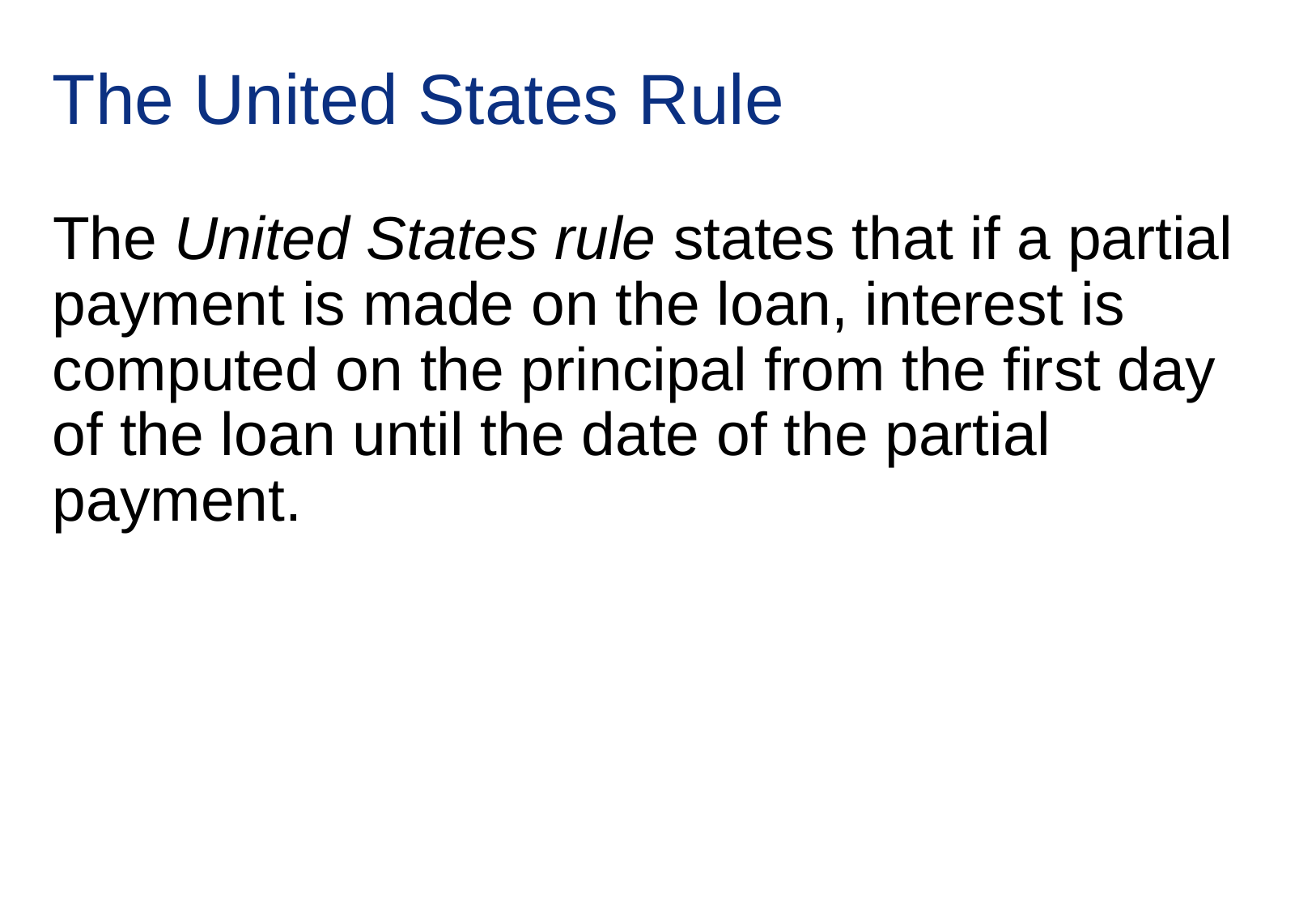

# The United States Rule
The United States rule states that if a partial payment is made on the loan, interest is computed on the principal from the first day of the loan until the date of the partial payment.